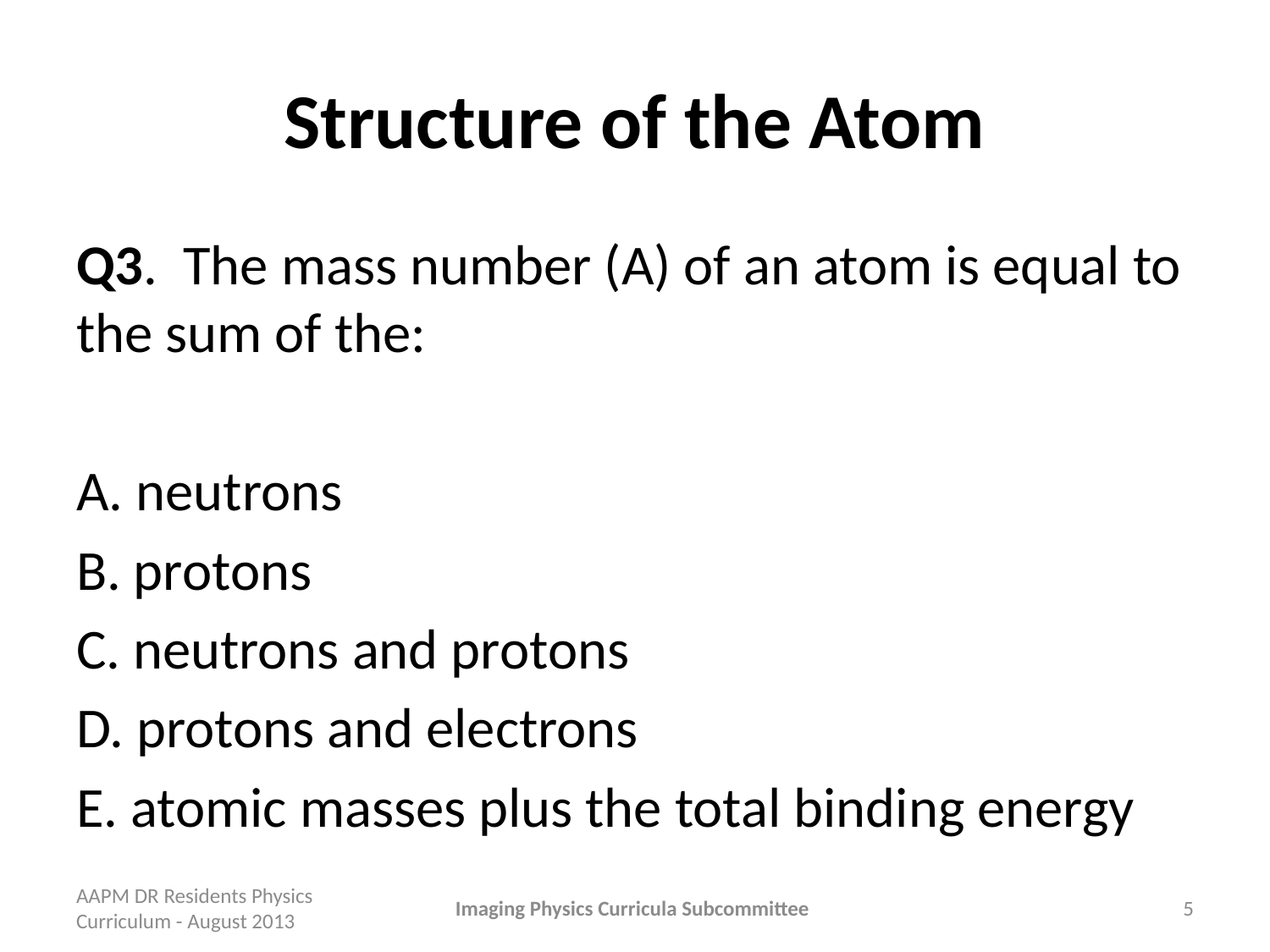

# Structure of the Atom
Q3.  The mass number (A) of an atom is equal to the sum of the:

A. neutrons
B. protons
C. neutrons and protons
D. protons and electrons
E. atomic masses plus the total binding energy
AAPM DR Residents Physics Curriculum - August 2013
Imaging Physics Curricula Subcommittee
5